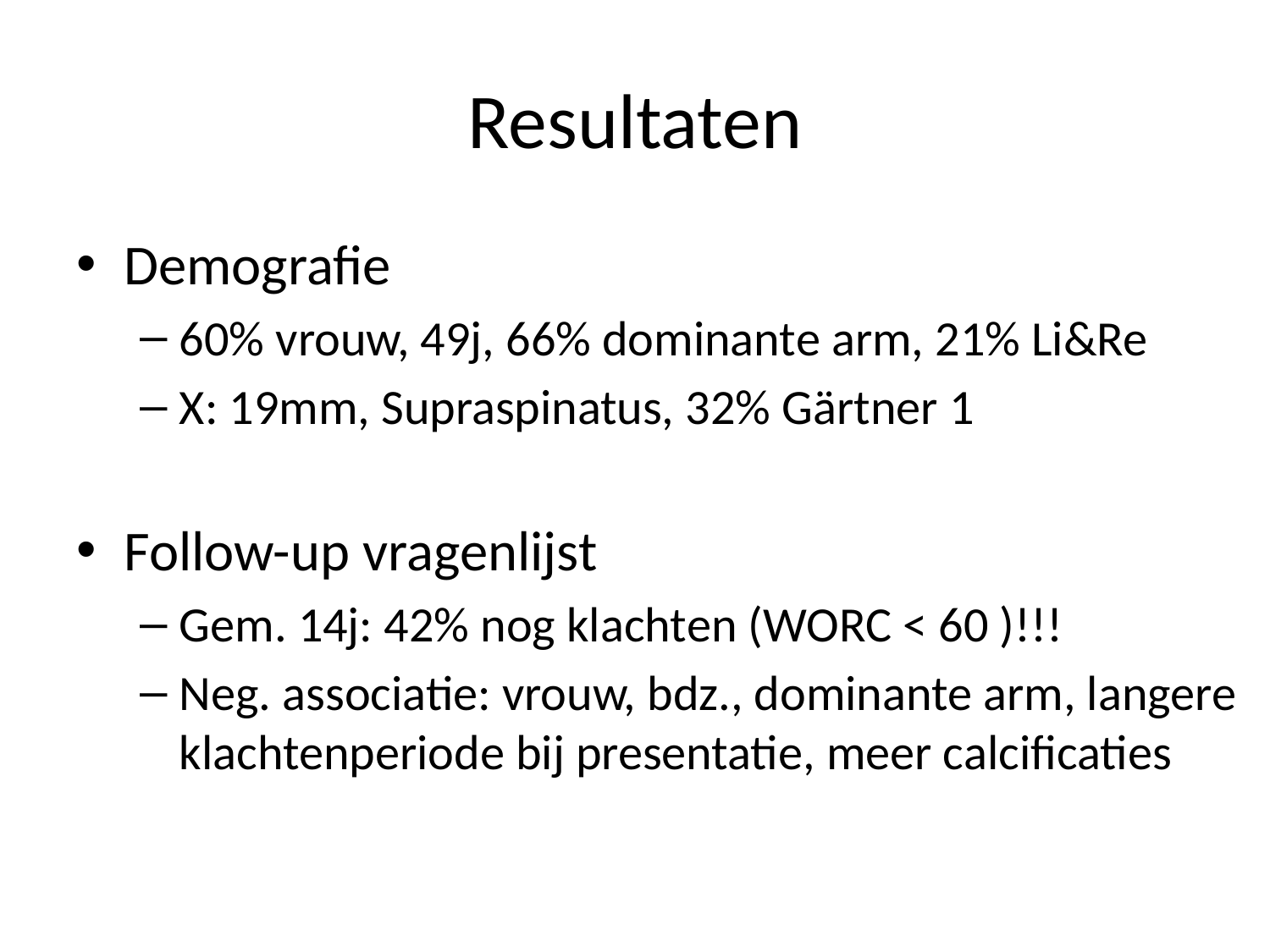

# Resultaten
Demografie
60% vrouw, 49j, 66% dominante arm, 21% Li&Re
X: 19mm, Supraspinatus, 32% Gärtner 1

Follow-up vragenlijst
Gem. 14j: 42% nog klachten (WORC < 60 )!!!
Neg. associatie: vrouw, bdz., dominante arm, langere klachtenperiode bij presentatie, meer calcificaties